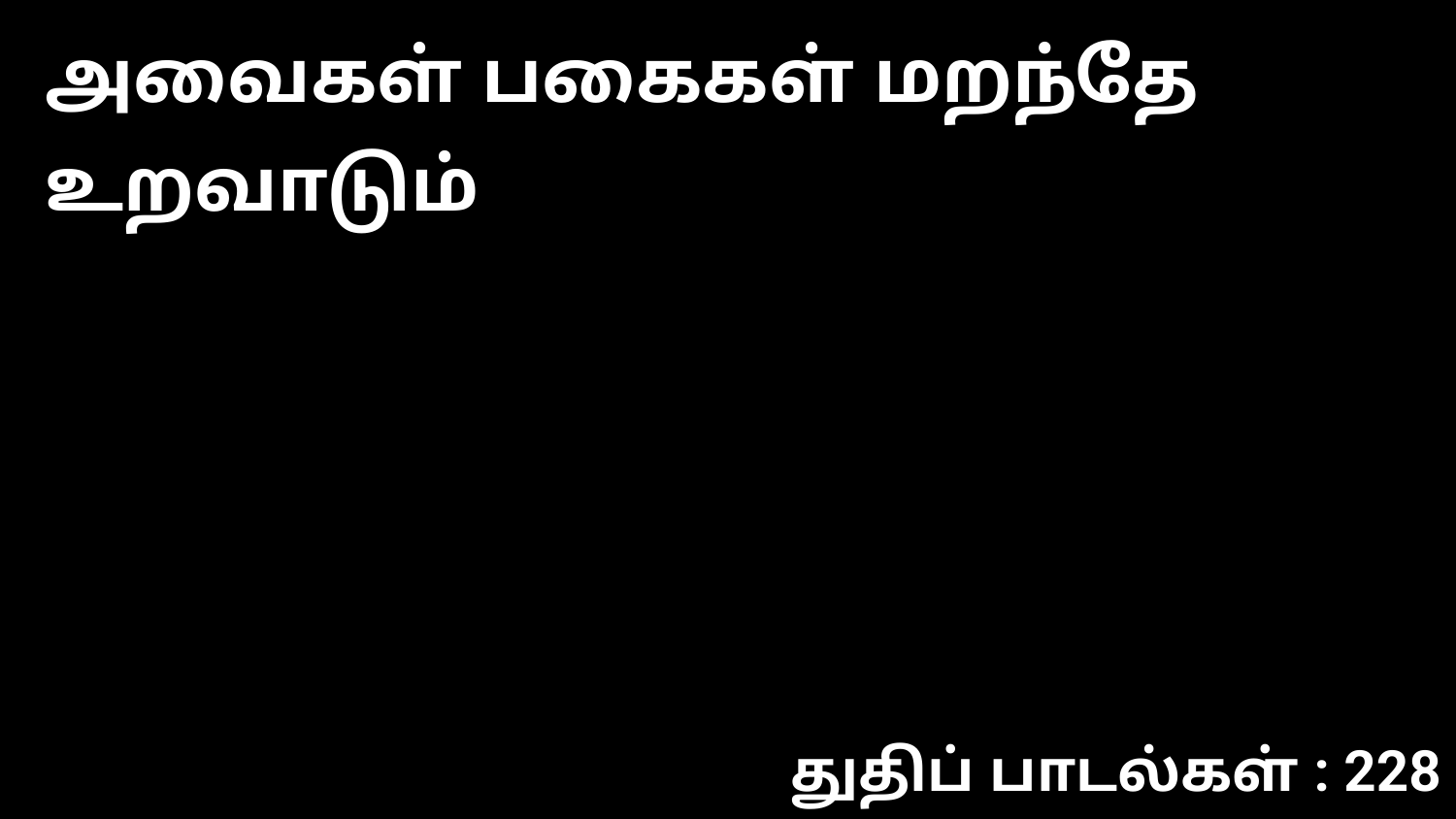

அவைகள் பகைகள் மறந்தே உறவாடும்
துதிப் பாடல்கள் : 228